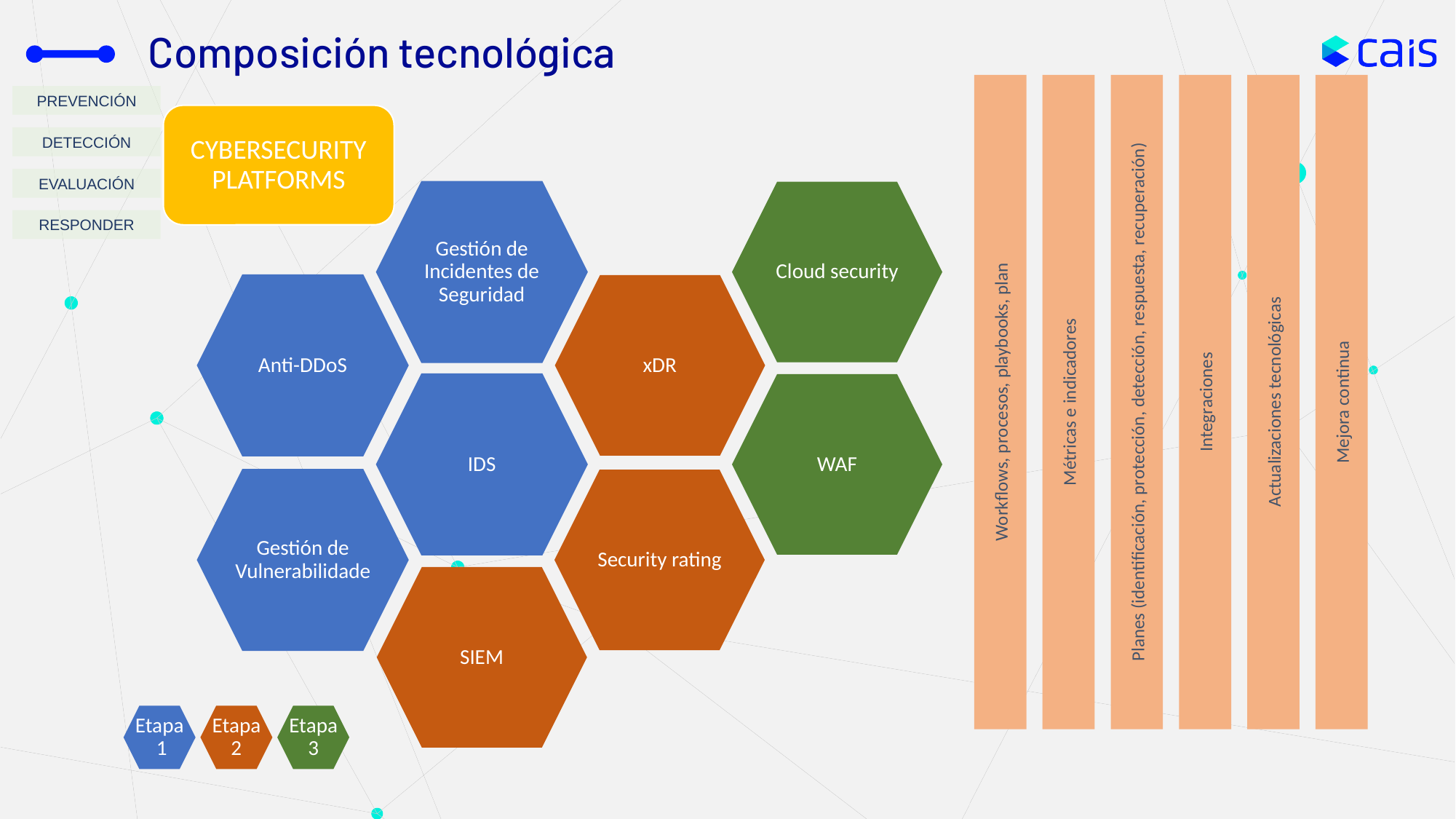

# Composición tecnológica
Workflows, procesos, playbooks, plan
Métricas e indicadores
Planes (identificación, protección, detección, respuesta, recuperación)
Integraciones
Actualizaciones tecnológicas
Mejora continua
PREVENCIÓN

CYBERSECURITY PLATFORMS
DETECCIÓN
EVALUACIÓN

Gestión de Incidentes de Seguridad

Cloud security
RESPONDER

Anti-DDoS

xDR

IDS

WAF

Gestión de Vulnerabilidade

Security rating

SIEM

Etapa  1

Etapa 2

Etapa 3